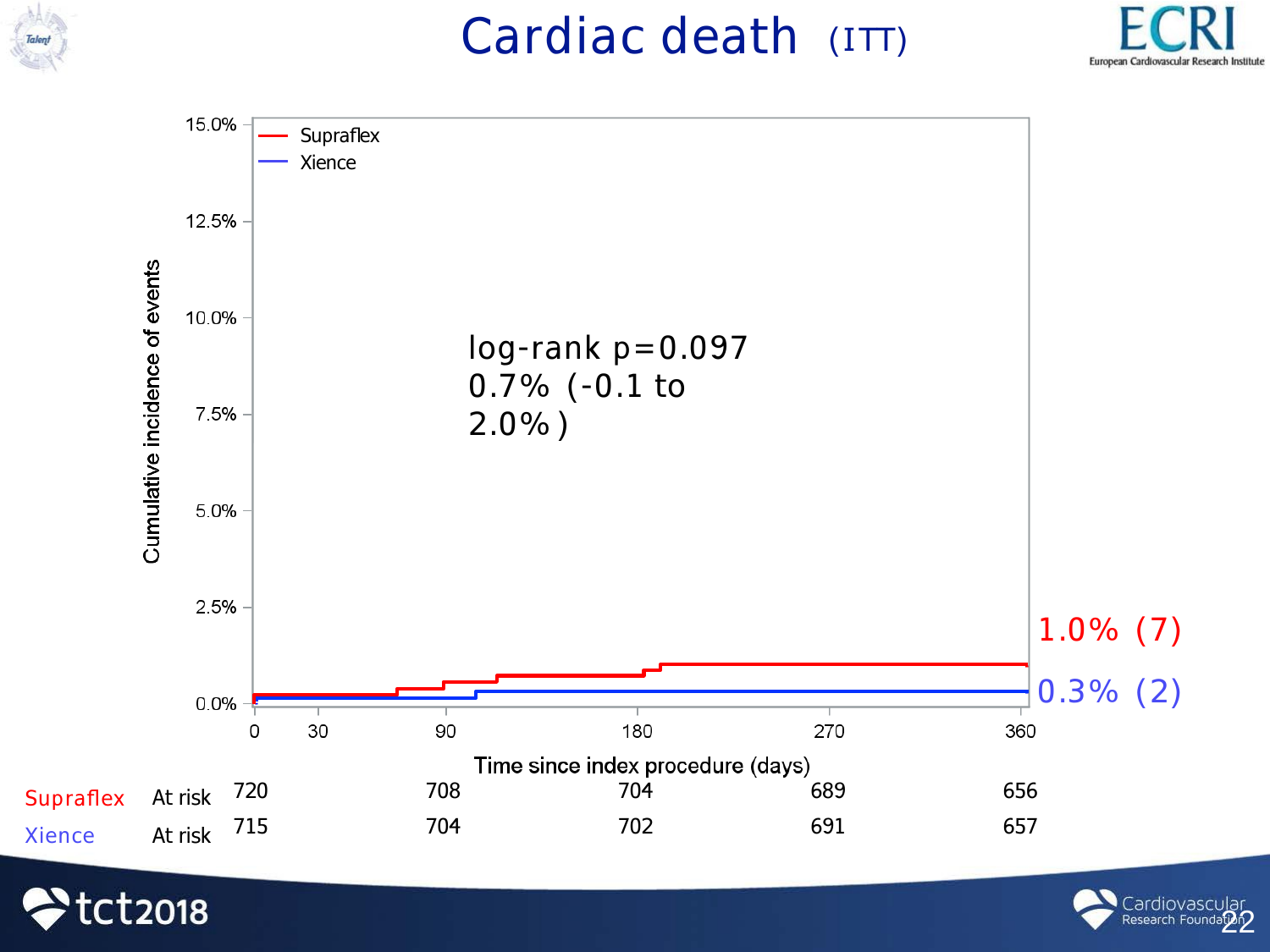

# Cardiac death
(ITT)

Supraflex Xience

log-rank p=0.097 0.7% (-0.1 to 2.0%)

1.0% (7)

0.3% (2)

At risk At risk
| 720 | 708 | 704 | 689 | 656 |
| --- | --- | --- | --- | --- |
| 715 | 704 | 702 | 691 | 657 |
Supraflex

Xience
22